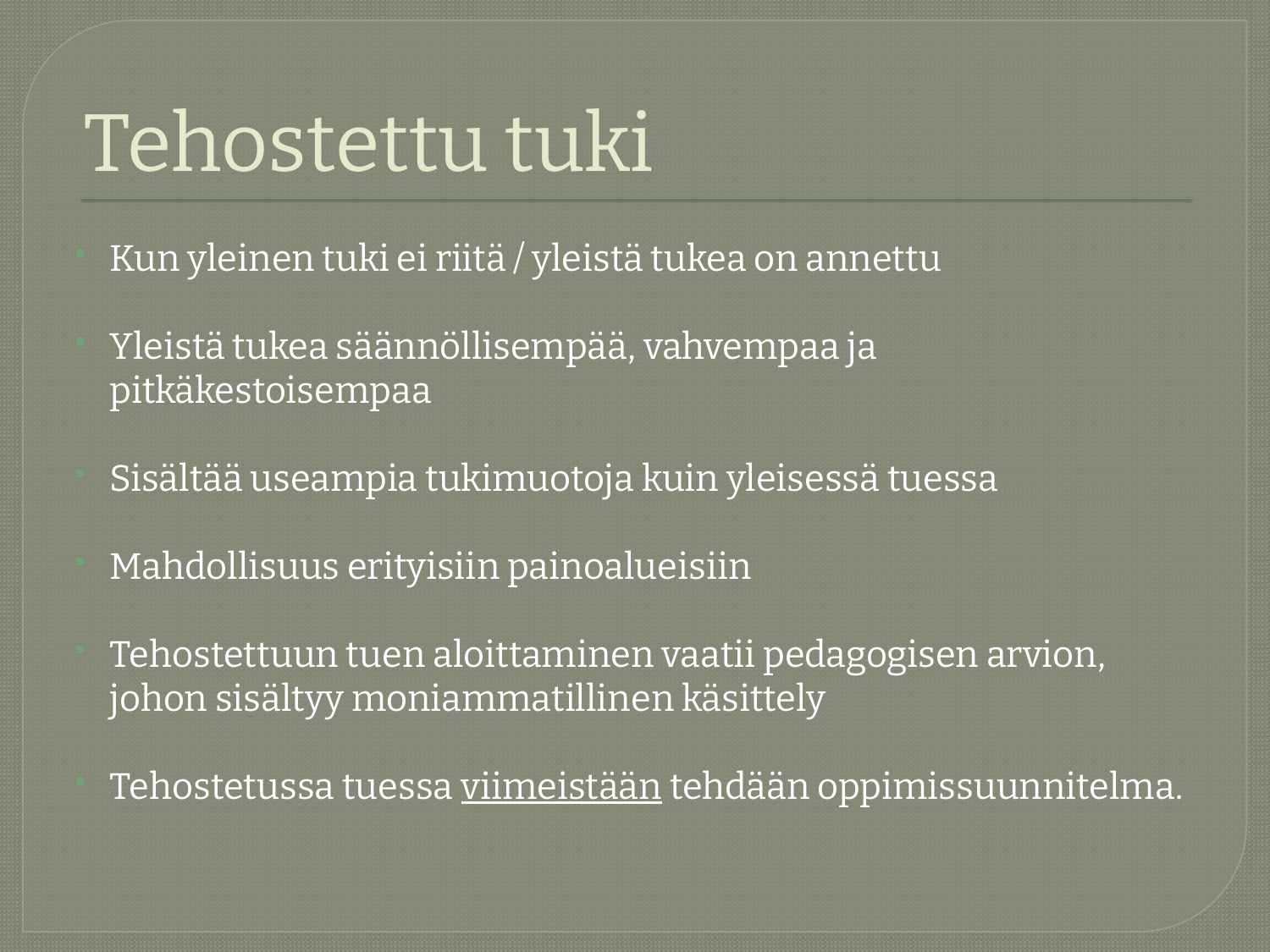

# Tehostettu tuki
Kun yleinen tuki ei riitä / yleistä tukea on annettu

Yleistä tukea säännöllisempää, vahvempaa ja pitkäkestoisempaa

Sisältää useampia tukimuotoja kuin yleisessä tuessa

Mahdollisuus erityisiin painoalueisiin

Tehostettuun tuen aloittaminen vaatii pedagogisen arvion, johon sisältyy moniammatillinen käsittely

Tehostetussa tuessa viimeistään tehdään oppimissuunnitelma.